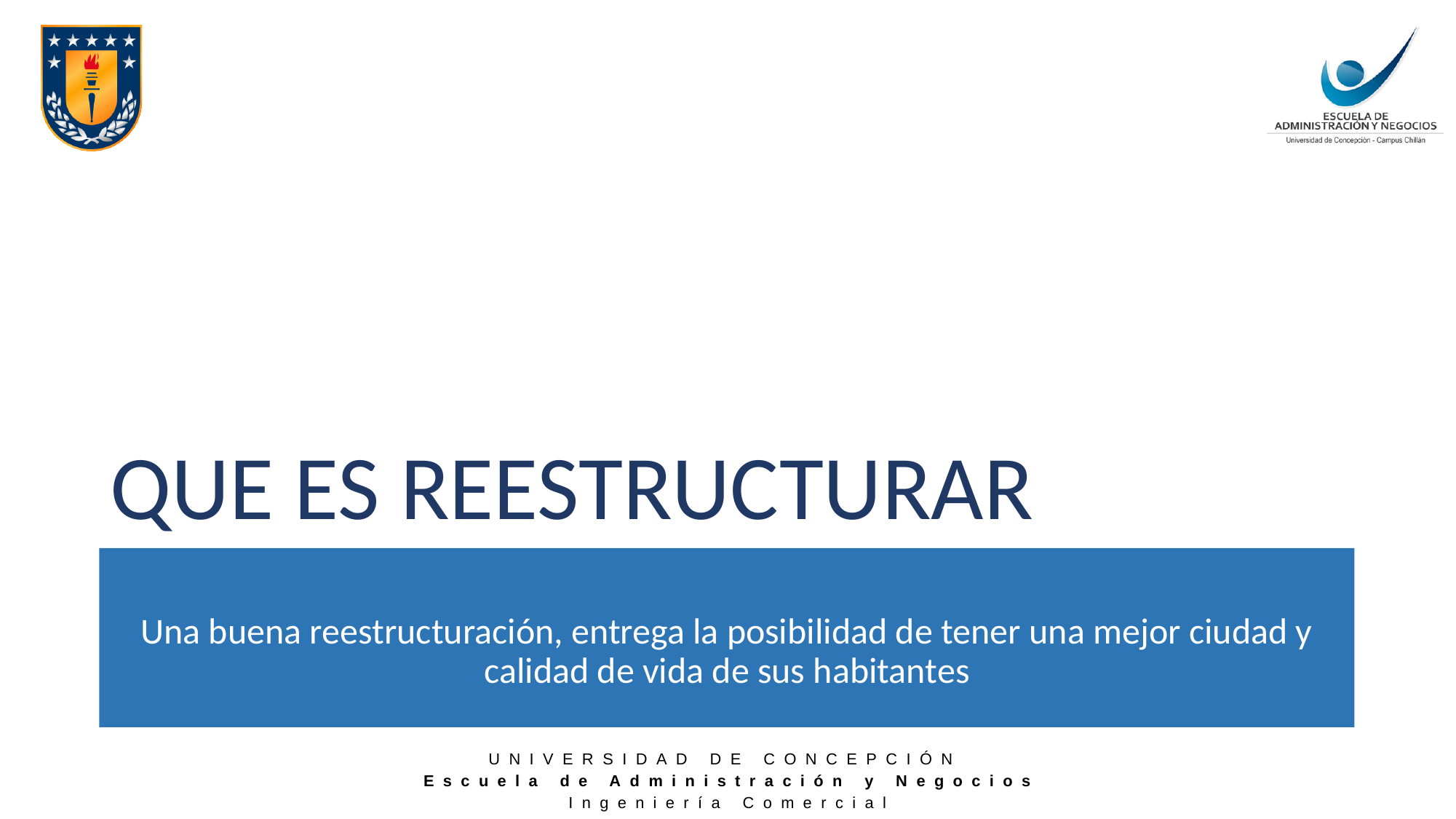

# QUE ES REESTRUCTURAR

Una buena reestructuración, entrega la posibilidad de tener una mejor ciudad y calidad de vida de sus habitantes